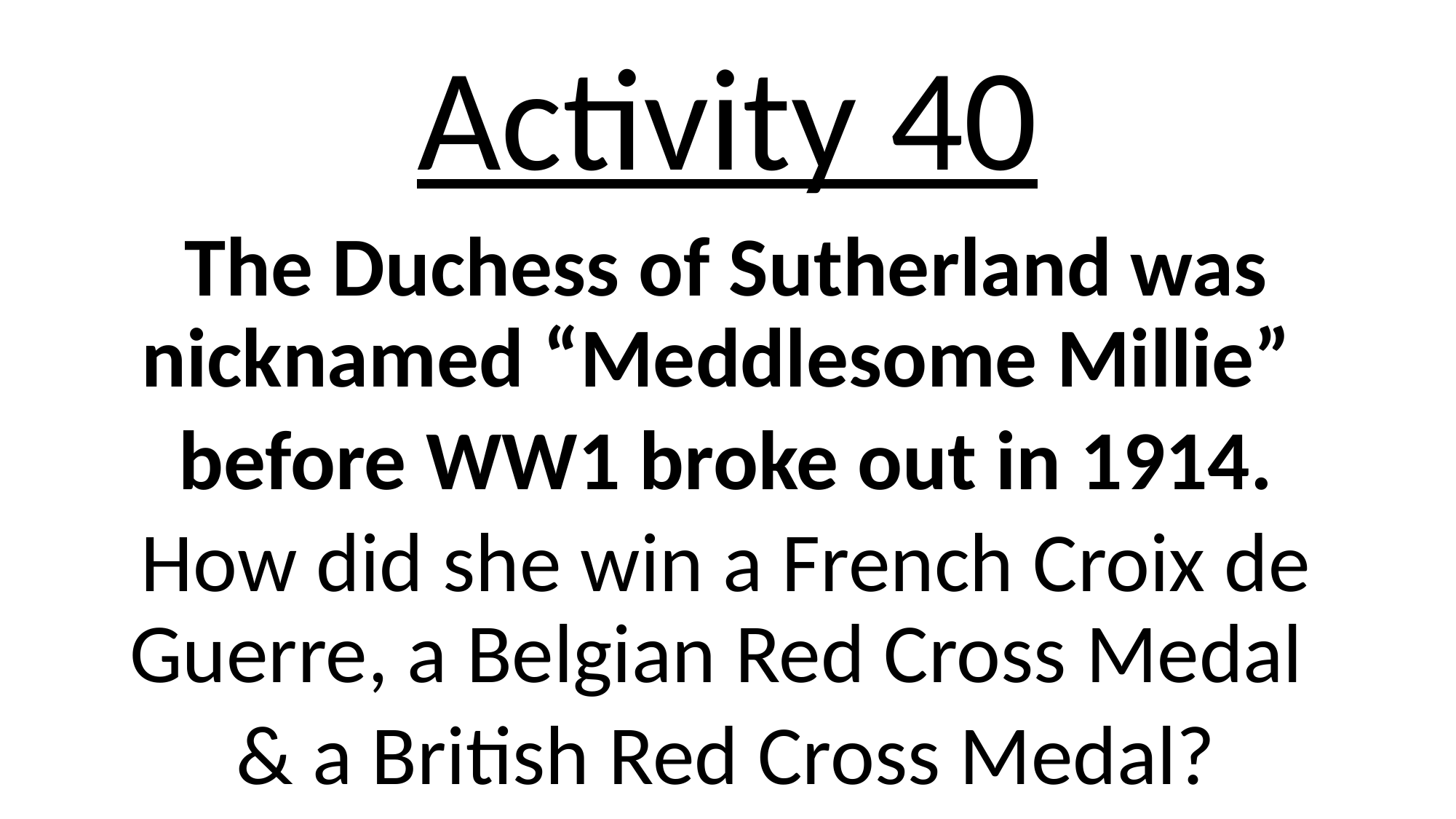

# Activity 40
The Duchess of Sutherland was nicknamed “Meddlesome Millie”
before WW1 broke out in 1914.
How did she win a French Croix de Guerre, a Belgian Red Cross Medal
& a British Red Cross Medal?